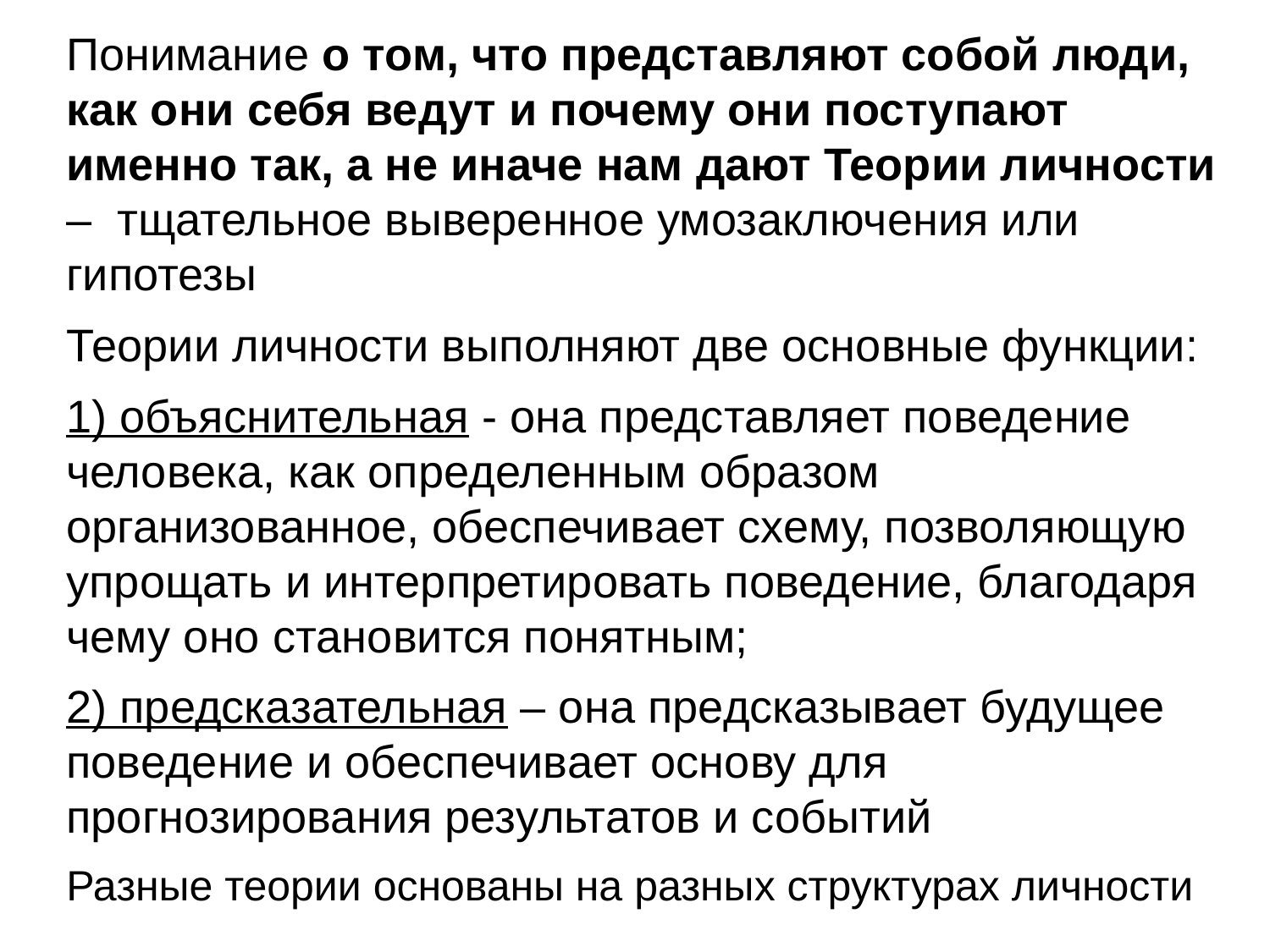

Понимание о том, что представляют собой люди, как они себя ведут и почему они поступают именно так, а не иначе нам дают Теории личности –  тщательное выверенное умозаключения или гипотезы
Теории личности выполняют две основные функции:
1) объяснительная - она представляет поведение человека, как определенным образом организованное, обеспечивает схему, позволяющую упрощать и интерпретировать поведение, благодаря чему оно становится понятным;
2) предсказательная – она предсказывает будущее поведение и обеспечивает основу для прогнозирования результатов и событий
Разные теории основаны на разных структурах личности